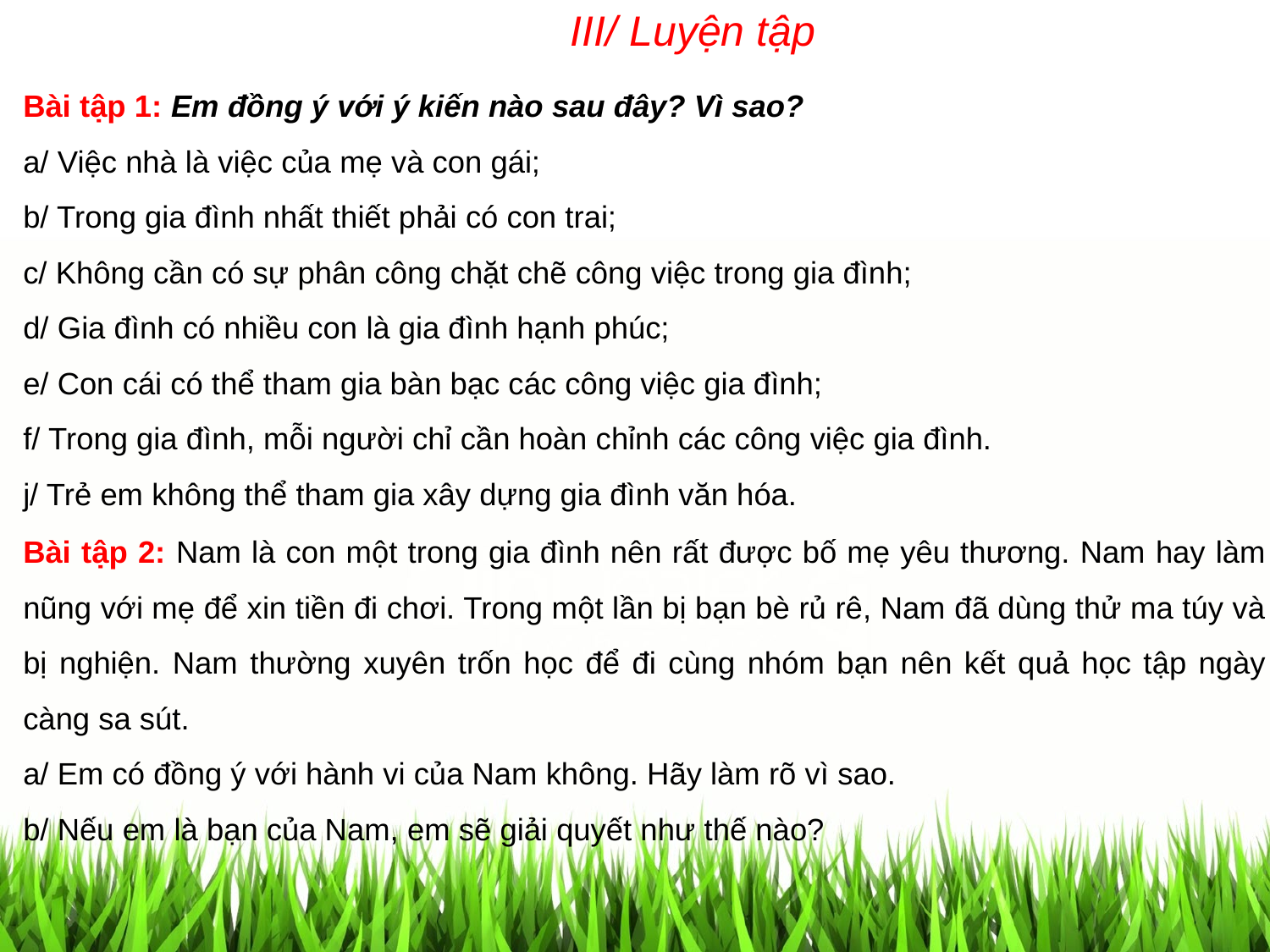

III/ Luyện tập
Bài tập 1: Em đồng ý với ý kiến nào sau đây? Vì sao?
a/ Việc nhà là việc của mẹ và con gái;
b/ Trong gia đình nhất thiết phải có con trai;
c/ Không cần có sự phân công chặt chẽ công việc trong gia đình;
d/ Gia đình có nhiều con là gia đình hạnh phúc;
e/ Con cái có thể tham gia bàn bạc các công việc gia đình;
f/ Trong gia đình, mỗi người chỉ cần hoàn chỉnh các công việc gia đình.
j/ Trẻ em không thể tham gia xây dựng gia đình văn hóa.
Bài tập 2: Nam là con một trong gia đình nên rất được bố mẹ yêu thương. Nam hay làm nũng với mẹ để xin tiền đi chơi. Trong một lần bị bạn bè rủ rê, Nam đã dùng thử ma túy và bị nghiện. Nam thường xuyên trốn học để đi cùng nhóm bạn nên kết quả học tập ngày càng sa sút.
a/ Em có đồng ý với hành vi của Nam không. Hãy làm rõ vì sao.
b/ Nếu em là bạn của Nam, em sẽ giải quyết như thế nào?